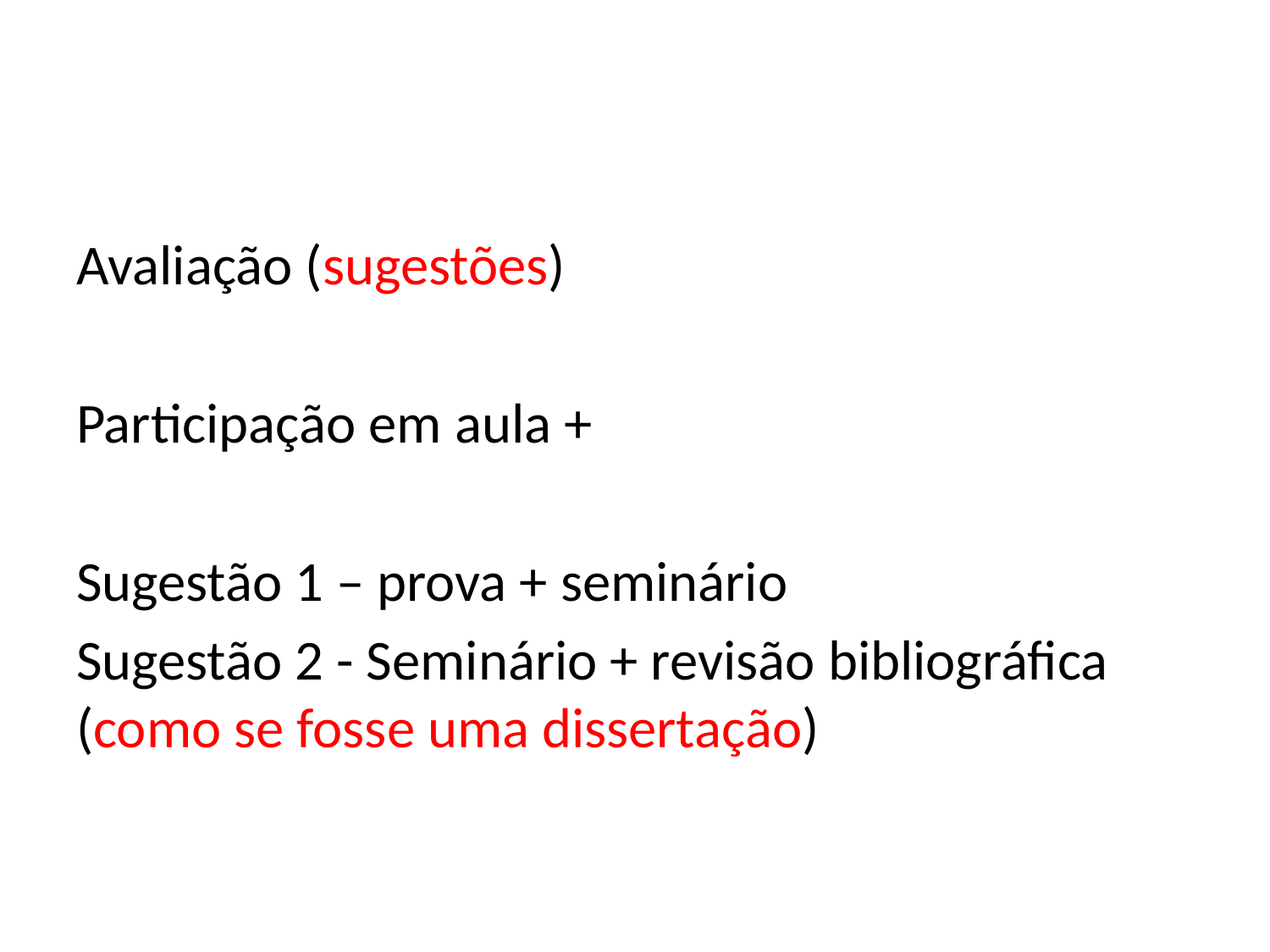

Avaliação (sugestões)

Participação em aula +

Sugestão 1 – prova + seminário
Sugestão 2 - Seminário + revisão bibliográfica (como se fosse uma dissertação)